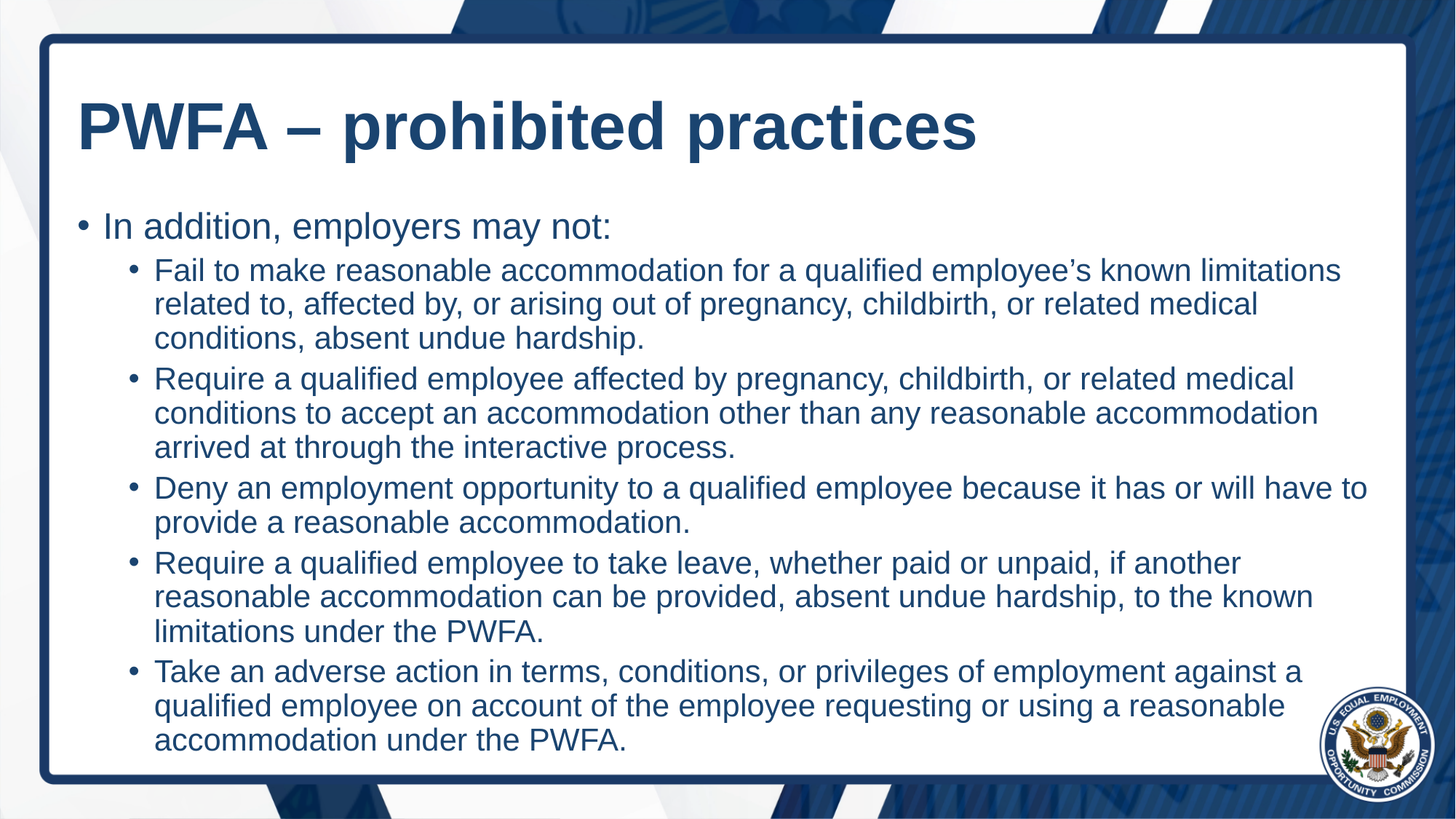

# PWFA – prohibited practices
In addition, employers may not:
Fail to make reasonable accommodation for a qualified employee’s known limitations related to, affected by, or arising out of pregnancy, childbirth, or related medical conditions, absent undue hardship.
Require a qualified employee affected by pregnancy, childbirth, or related medical conditions to accept an accommodation other than any reasonable accommodation arrived at through the interactive process.
Deny an employment opportunity to a qualified employee because it has or will have to provide a reasonable accommodation.
Require a qualified employee to take leave, whether paid or unpaid, if another reasonable accommodation can be provided, absent undue hardship, to the known limitations under the PWFA.
Take an adverse action in terms, conditions, or privileges of employment against a qualified employee on account of the employee requesting or using a reasonable accommodation under the PWFA.